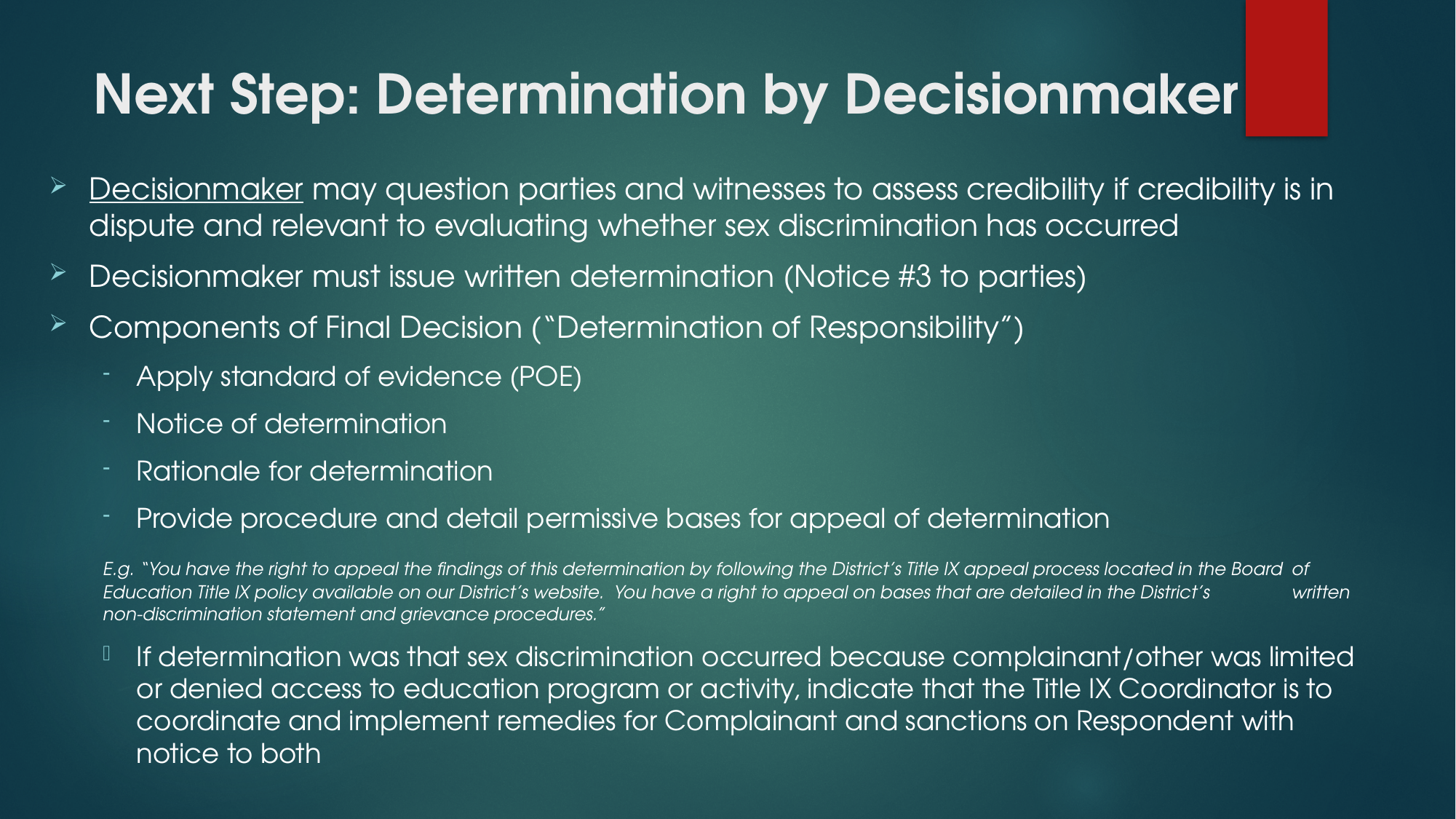

# Next Step: Determination by Decisionmaker
Decisionmaker may question parties and witnesses to assess credibility if credibility is in dispute and relevant to evaluating whether sex discrimination has occurred
Decisionmaker must issue written determination (Notice #3 to parties)
Components of Final Decision (“Determination of Responsibility”)
Apply standard of evidence (POE)
Notice of determination
Rationale for determination
Provide procedure and detail permissive bases for appeal of determination
	E.g. “You have the right to appeal the findings of this determination by following the District’s Title IX appeal process located in the Board 	of Education Title IX policy available on our District’s website.  You have a right to appeal on bases that are detailed in the District’s 	written non-discrimination statement and grievance procedures.”
If determination was that sex discrimination occurred because complainant/other was limited or denied access to education program or activity, indicate that the Title IX Coordinator is to coordinate and implement remedies for Complainant and sanctions on Respondent with notice to both